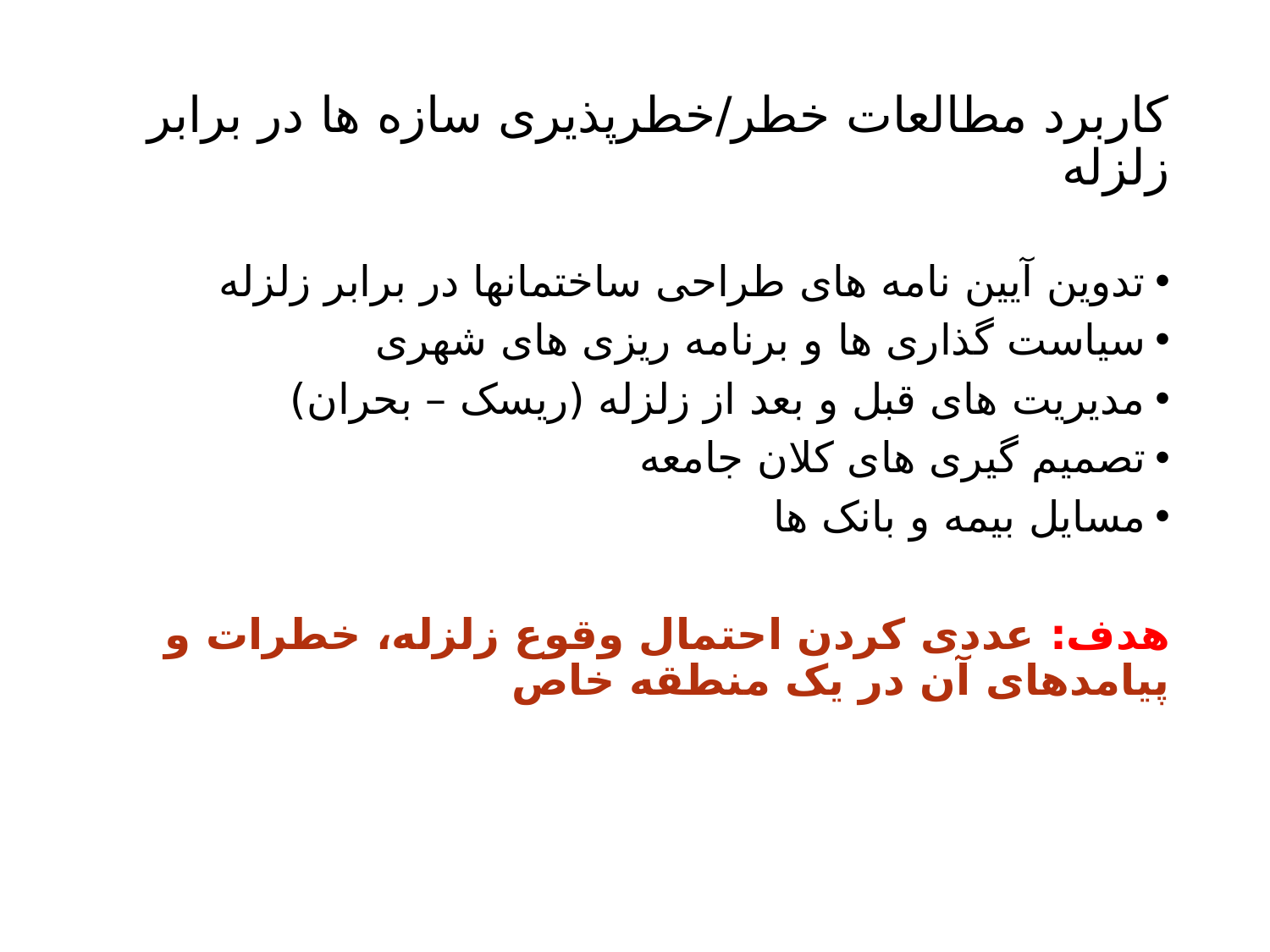

# کاربرد مطالعات خطر/خطرپذیری سازه ها در برابر زلزله
تدوین آیین نامه های طراحی ساختمانها در برابر زلزله
سیاست گذاری ها و برنامه ریزی های شهری
مدیریت های قبل و بعد از زلزله (ریسک – بحران)
تصمیم گیری های کلان جامعه
مسایل بیمه و بانک ها

هدف: عددی کردن احتمال وقوع زلزله، خطرات و پیامدهای آن در یک منطقه خاص